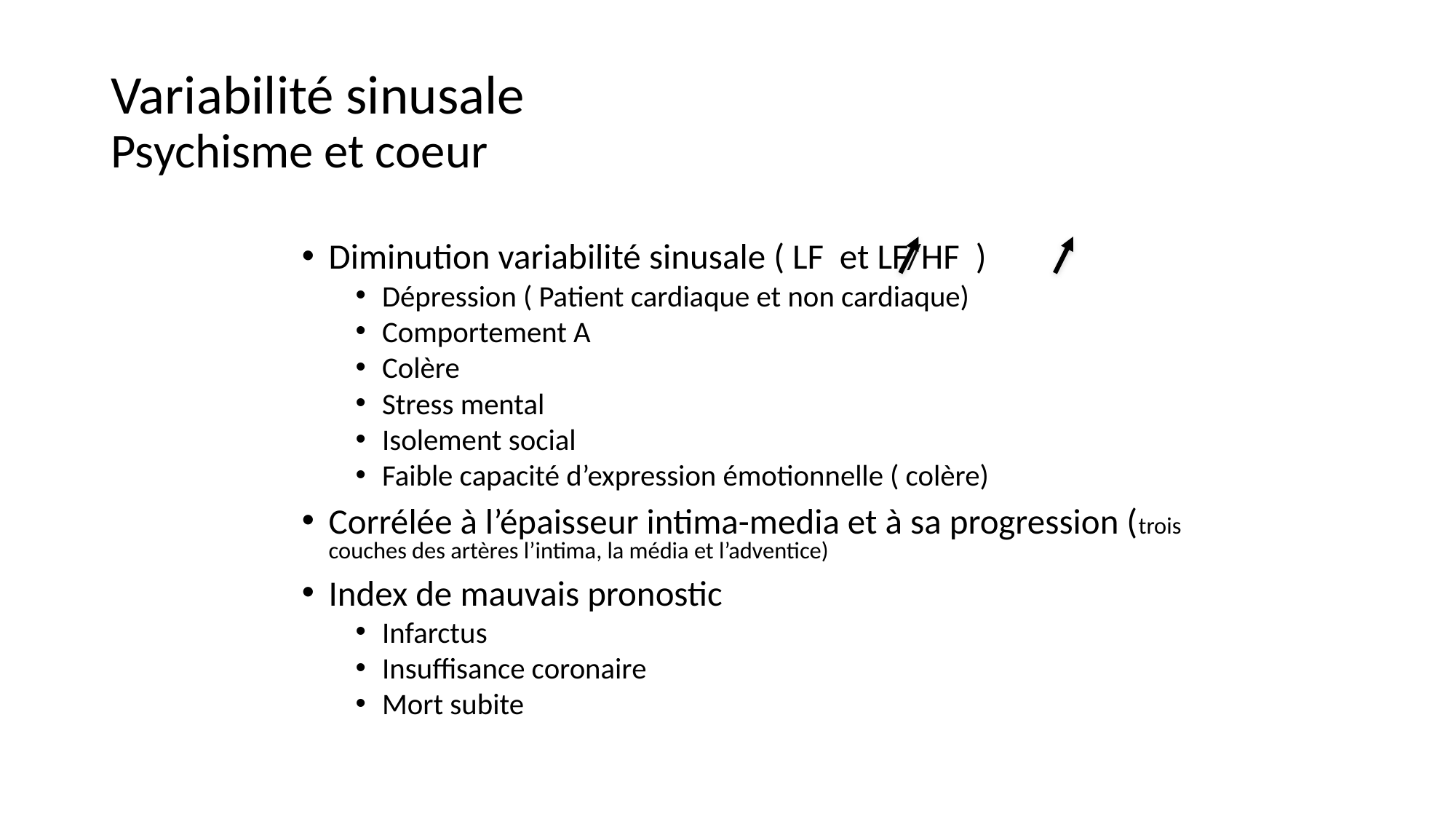

# Variabilité sinusale Psychisme et coeur
Diminution variabilité sinusale ( LF  et LF/HF  )
Dépression ( Patient cardiaque et non cardiaque)
Comportement A
Colère
Stress mental
Isolement social
Faible capacité d’expression émotionnelle ( colère)
Corrélée à l’épaisseur intima-media et à sa progression (trois couches des artères l’intima, la média et l’adventice)
Index de mauvais pronostic
Infarctus
Insuffisance coronaire
Mort subite